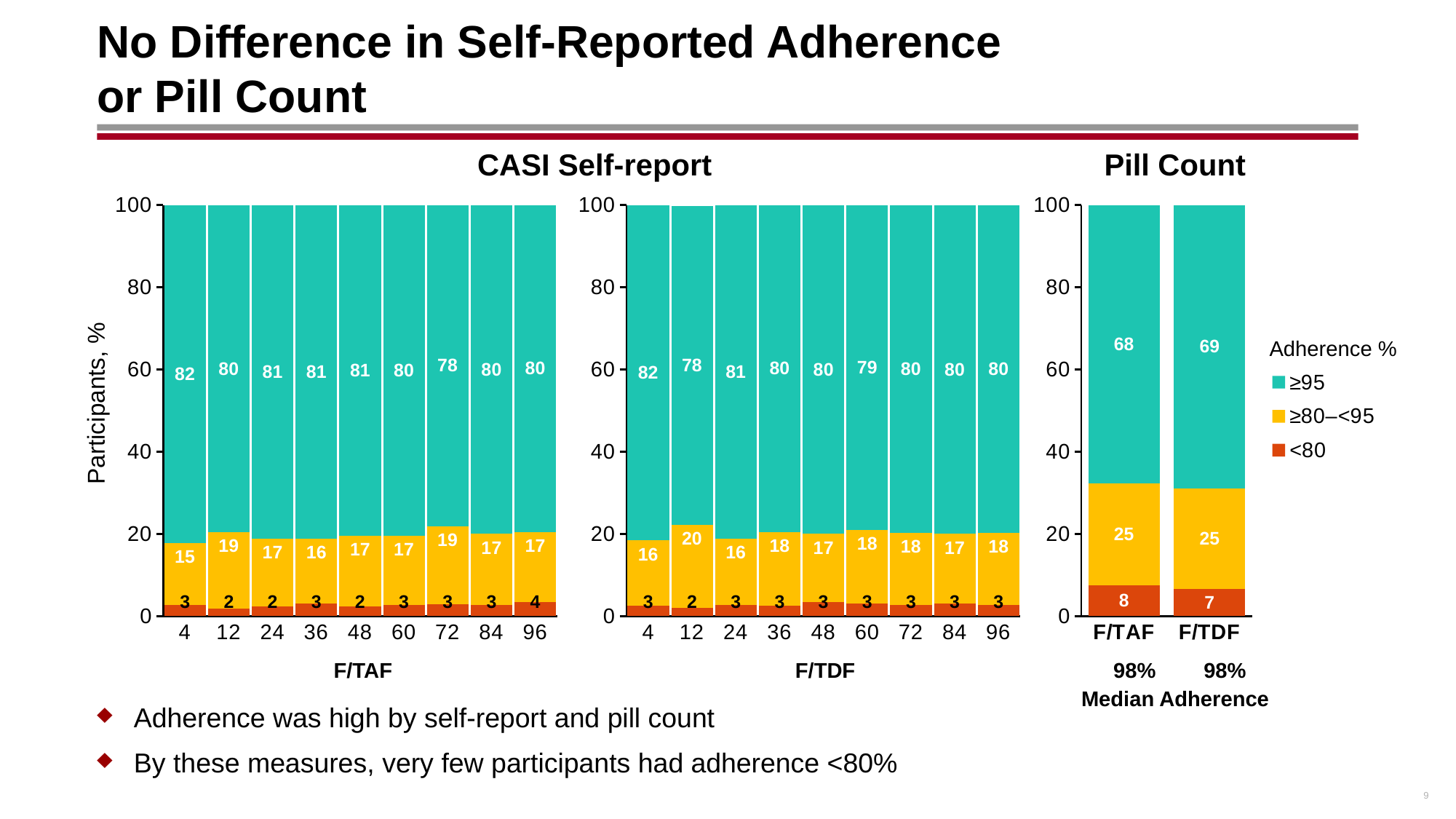

# No Difference in Self-Reported Adherence or Pill Count
CASI Self-report
Pill Count

### Chart

| Category | <80 | ≥80–<95 | ≥95 |
|---|---|---|---|
| F/TAF | 7.5 | 24.700000000000003 | 67.9 |
| F/TDF | 6.6 | 24.5 | 68.9 |

### Chart

| Category | Low | Medium | High |
|---|---|---|---|
| 4 | 2.7 | 15.1 | 82.3 |
| 12 | 1.9 | 18.5 | 79.9 |
| 24 | 2.3 | 16.5 | 81.3 |
| 36 | 3.0 | 15.9 | 81.1 |
| 48 | 2.4 | 17.200000000000003 | 80.5 |
| 60 | 2.7 | 16.799999999999997 | 80.4 |
| 72 | 2.9 | 19.0 | 78.1 |
| 84 | 2.8 | 17.2 | 80.0 |
| 96 | 3.5 | 17.0 | 79.5 |

### Chart

| Category | Low | Medium | High |
|---|---|---|---|
| 4 | 2.5999999999999996 | 15.8 | 81.5 |
| 12 | 2.1 | 20.1 | 77.6 |
| 24 | 2.7 | 16.2 | 81.1 |
| 36 | 2.5999999999999996 | 17.9 | 79.5 |
| 48 | 3.4 | 16.6 | 80.0 |
| 60 | 3.1 | 17.9 | 78.9 |
| 72 | 2.7 | 17.5 | 79.7 |
| 84 | 3.1 | 16.9 | 80.0 |
| 96 | 2.7 | 17.5 | 79.7 |
Adherence %
Participants, %
F/TAF
F/TDF
98%
98%
Median Adherence
Adherence was high by self-report and pill count
By these measures, very few participants had adherence <80%
9